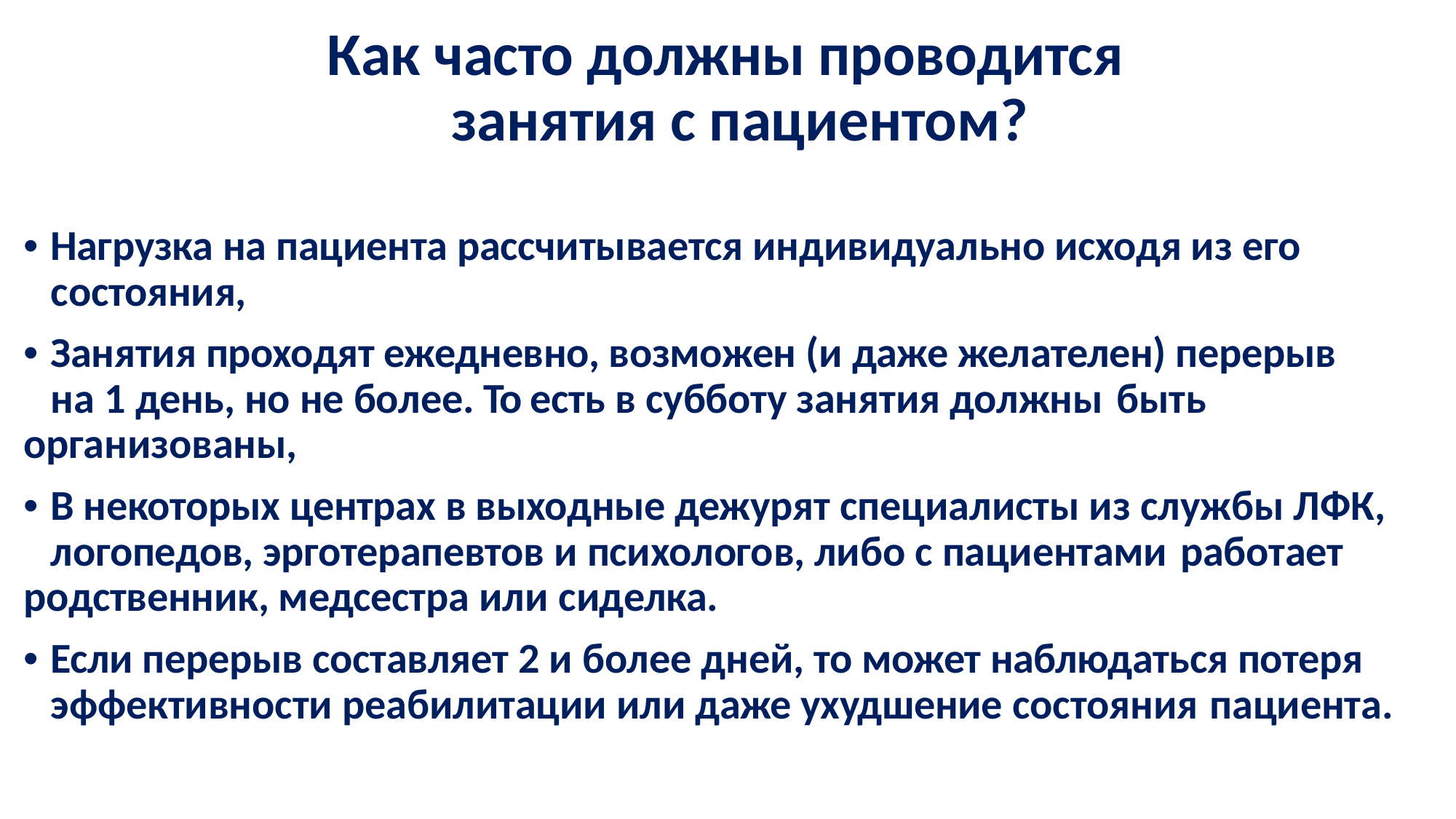

# Как часто должны проводится  занятия с пациентом?
• Нагрузка на пациента рассчитывается индивидуально исходя из его  состояния,
• Занятия проходят ежедневно, возможен (и даже желателен) перерыв  на 1 день, но не более. То есть в субботу занятия должны быть
организованы,
• В некоторых центрах в выходные дежурят специалисты из службы ЛФК,  логопедов, эрготерапевтов и психологов, либо с пациентами работает
родственник, медсестра или сиделка.
• Если перерыв составляет 2 и более дней, то может наблюдаться потеря  эффективности реабилитации или даже ухудшение состояния пациента.